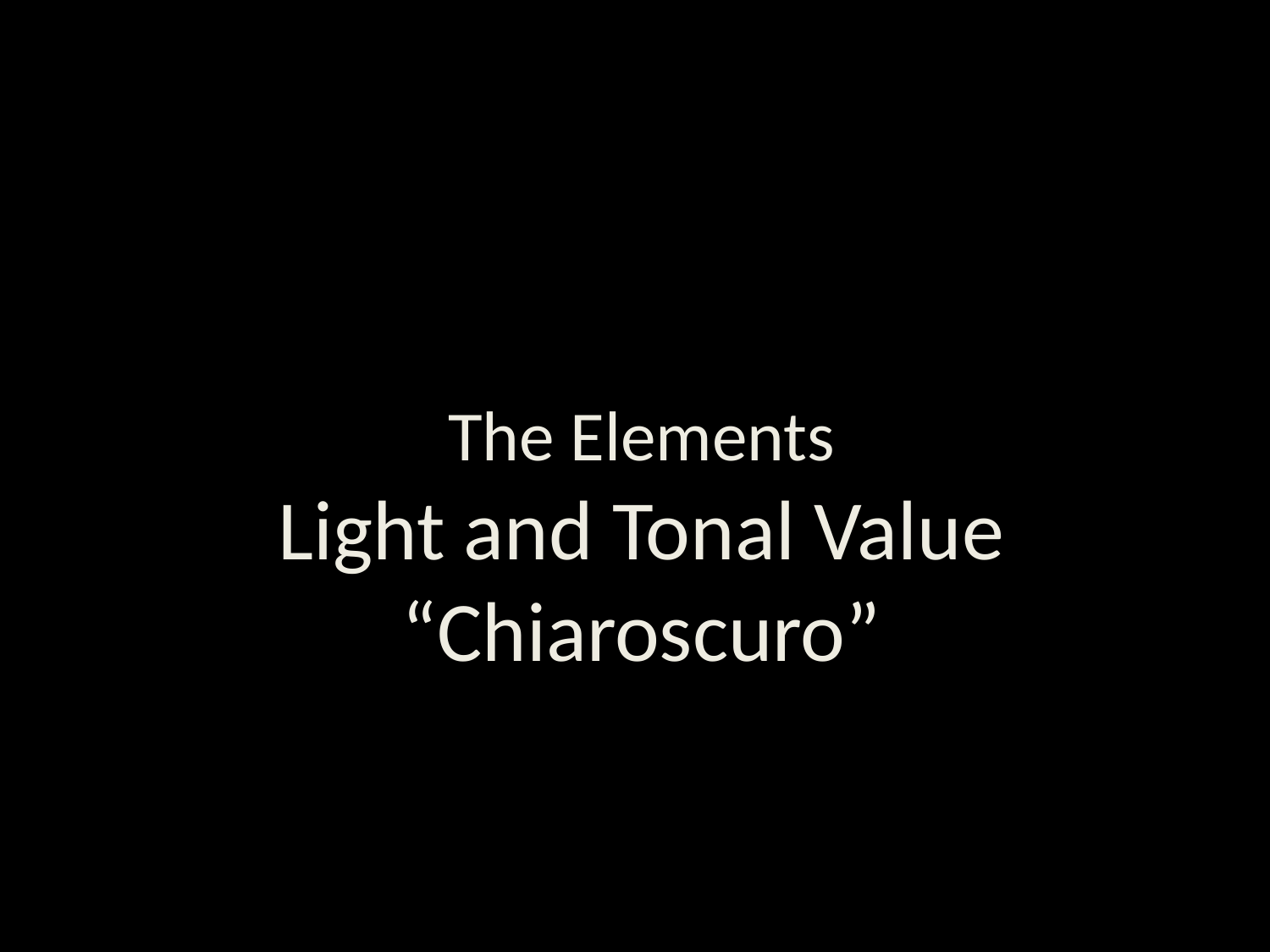

# The Elements Light and Tonal Value “Chiaroscuro”